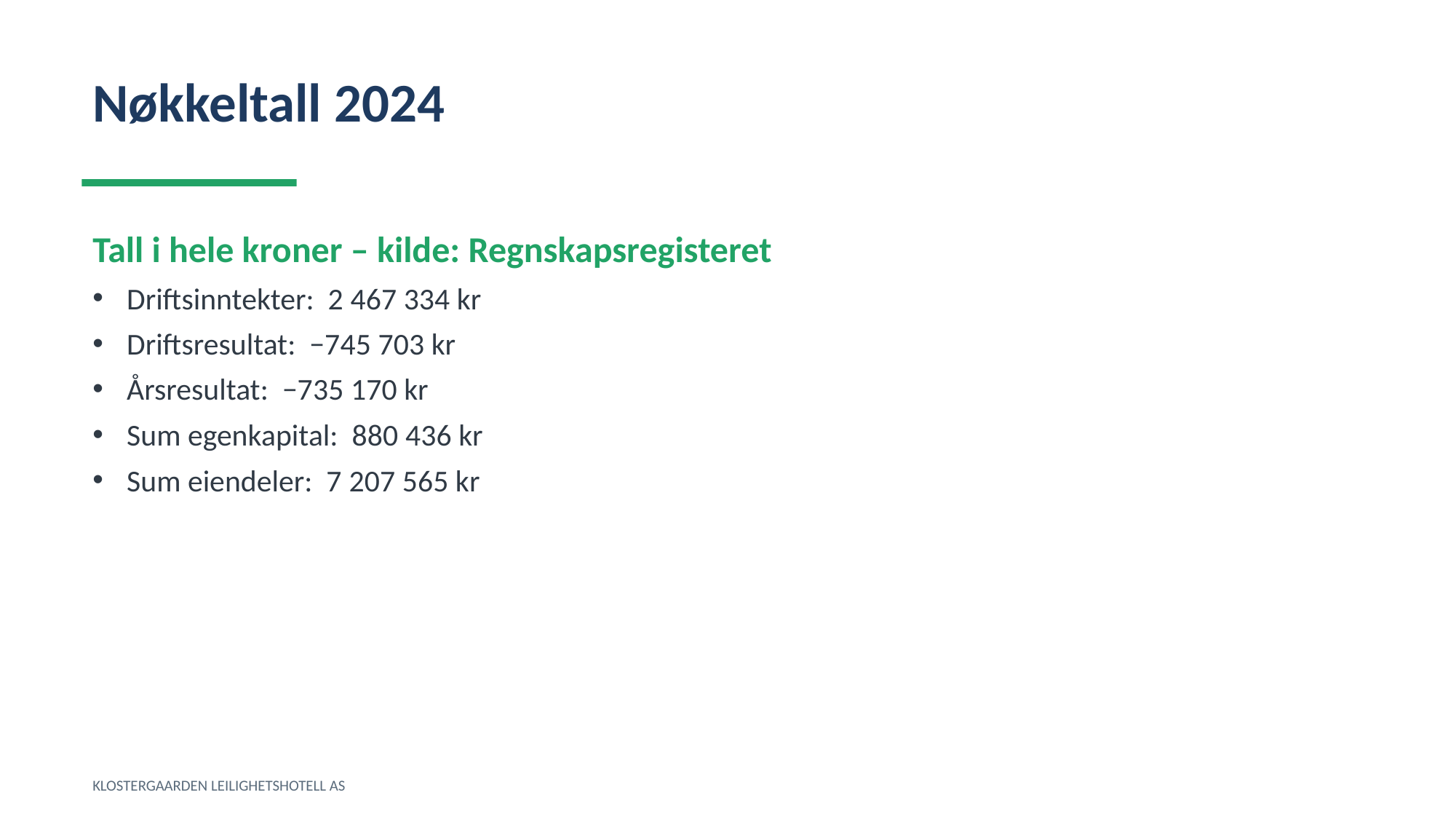

Nøkkeltall 2024

Tall i hele kroner – kilde: Regnskapsregisteret
Driftsinntekter:  2 467 334 kr
Driftsresultat:  −745 703 kr
Årsresultat:  −735 170 kr
Sum egenkapital:  880 436 kr
Sum eiendeler:  7 207 565 kr
KLOSTERGAARDEN LEILIGHETSHOTELL AS